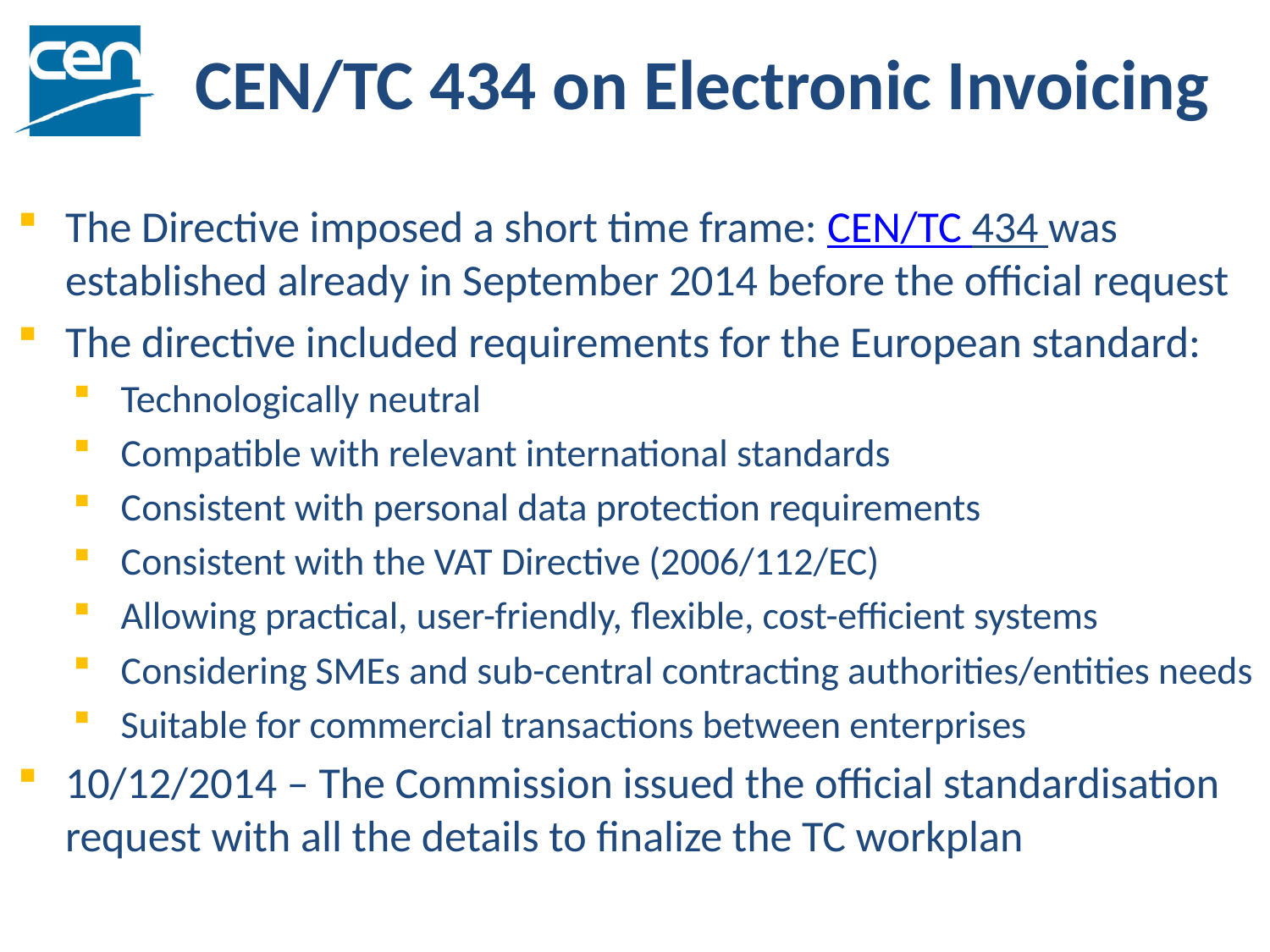

# CEN/TC 434 on Electronic Invoicing
The Directive imposed a short time frame: CEN/TC 434 was established already in September 2014 before the official request
The directive included requirements for the European standard:
Technologically neutral
Compatible with relevant international standards
Consistent with personal data protection requirements
Consistent with the VAT Directive (2006/112/EC)
Allowing practical, user-friendly, flexible, cost-efficient systems
Considering SMEs and sub-central contracting authorities/entities needs
Suitable for commercial transactions between enterprises
10/12/2014 – The Commission issued the official standardisation request with all the details to finalize the TC workplan